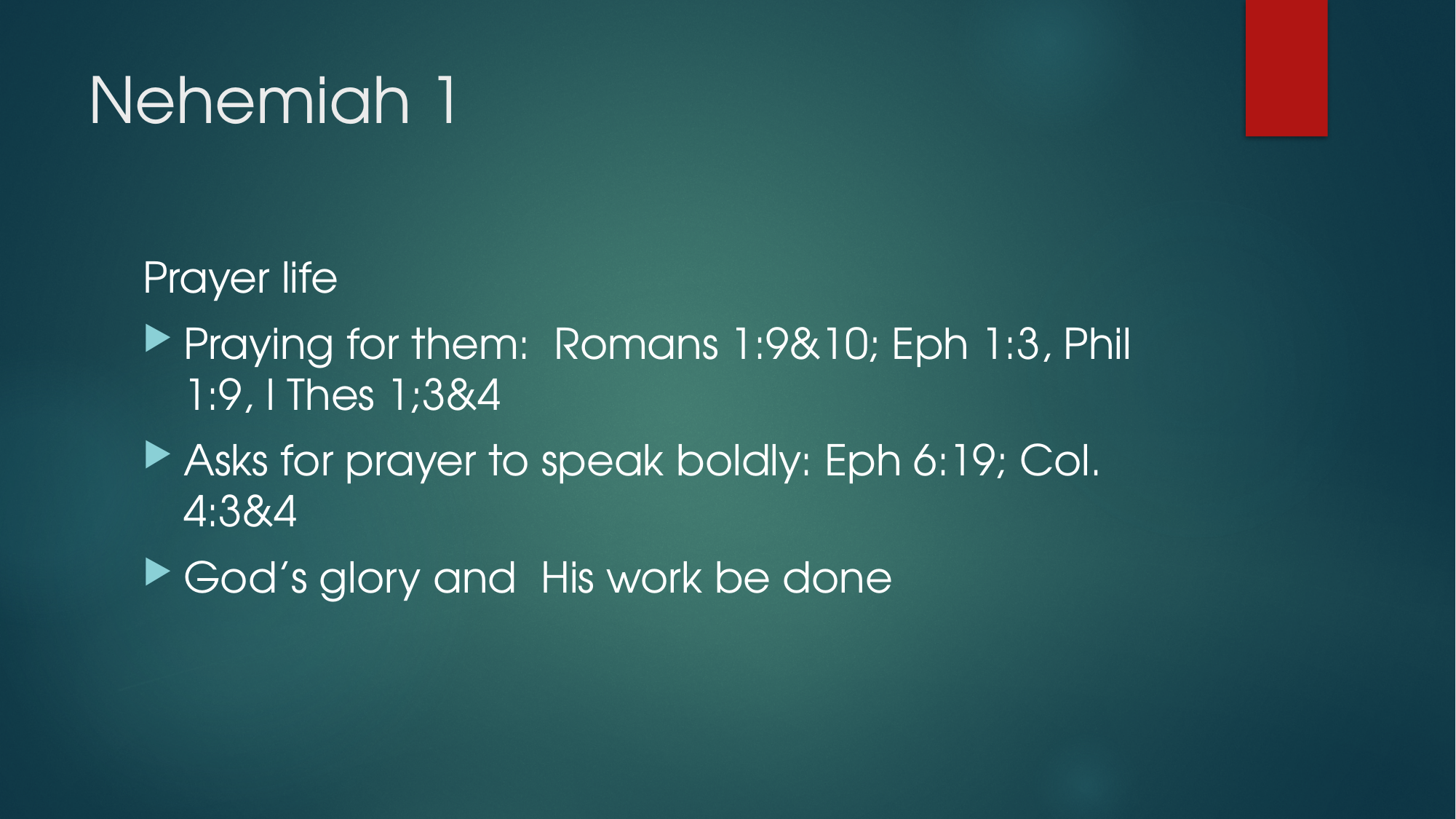

# Nehemiah 1
Prayer life
Praying for them:  Romans 1:9&10; Eph 1:3, Phil 1:9, I Thes 1;3&4
Asks for prayer to speak boldly: Eph 6:19; Col. 4:3&4
God’s glory and  His work be done